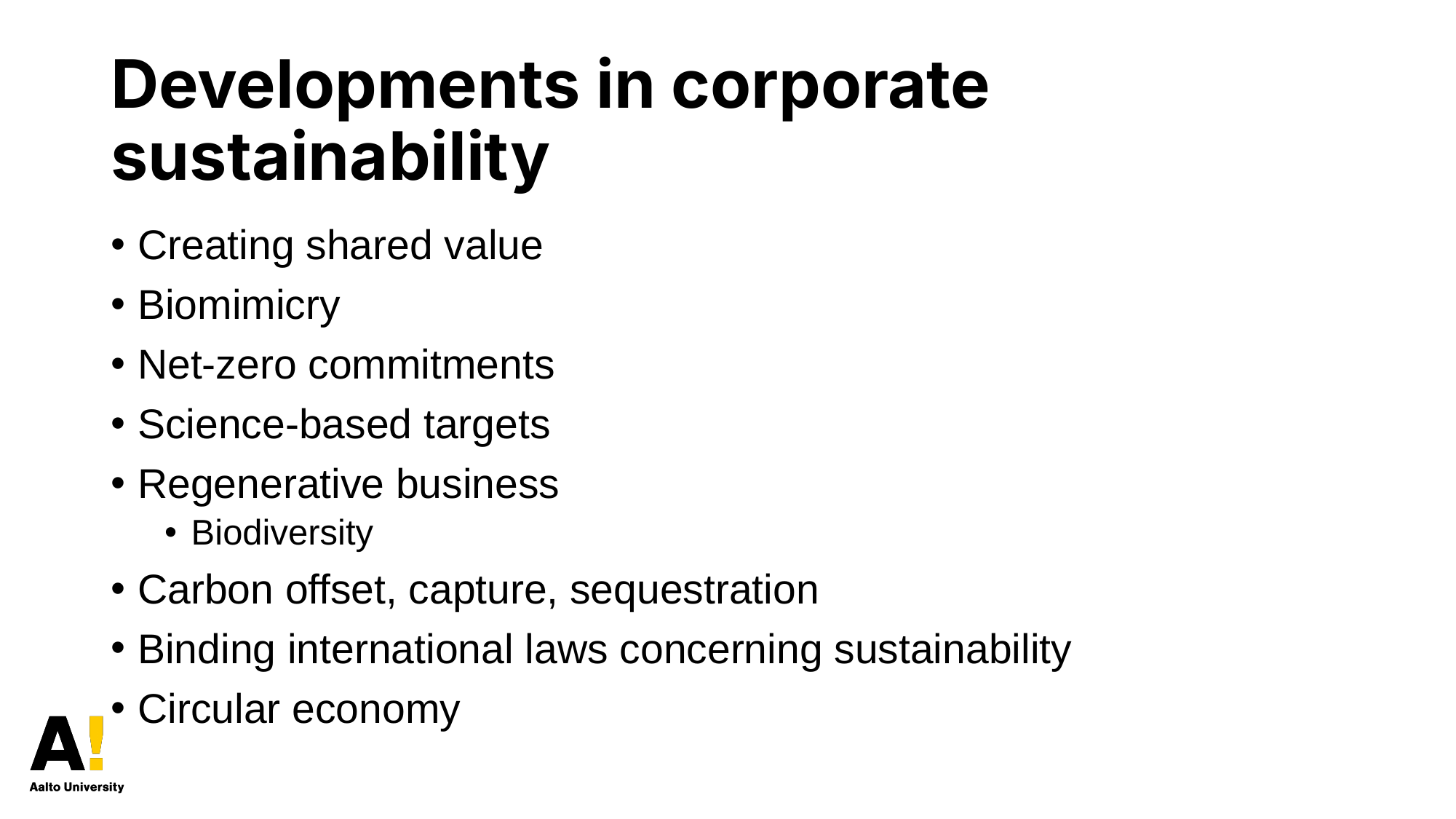

# Developments in corporate sustainability
Creating shared value
Biomimicry
Net-zero commitments
Science-based targets
Regenerative business
Biodiversity
Carbon offset, capture, sequestration
Binding international laws concerning sustainability
Circular economy